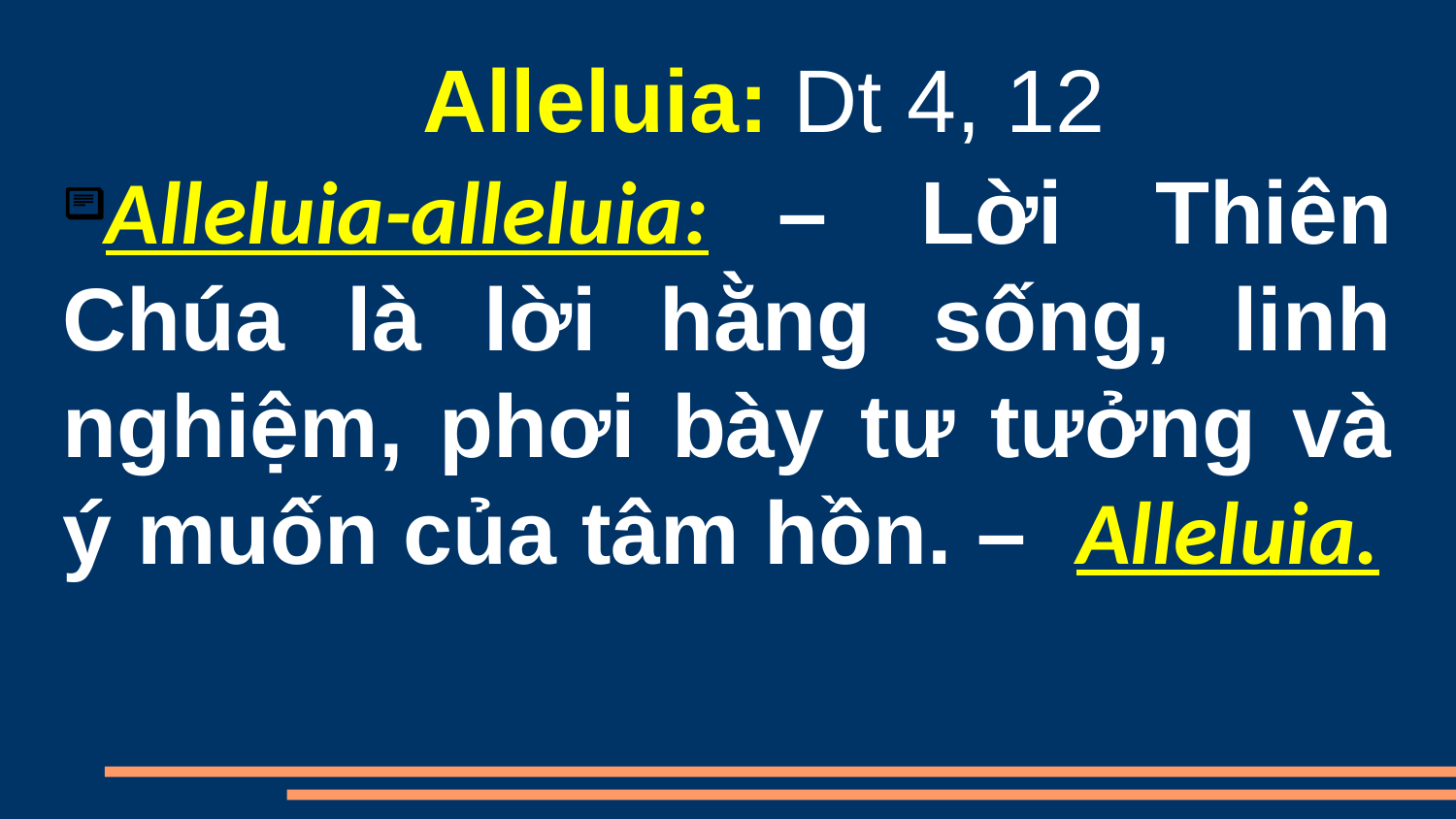

Alleluia: Dt 4, 12
Alleluia-alleluia:   – Lời Thiên Chúa là lời hằng sống, linh nghiệm, phơi bày tư tưởng và ý muốn của tâm hồn. –  Alleluia.